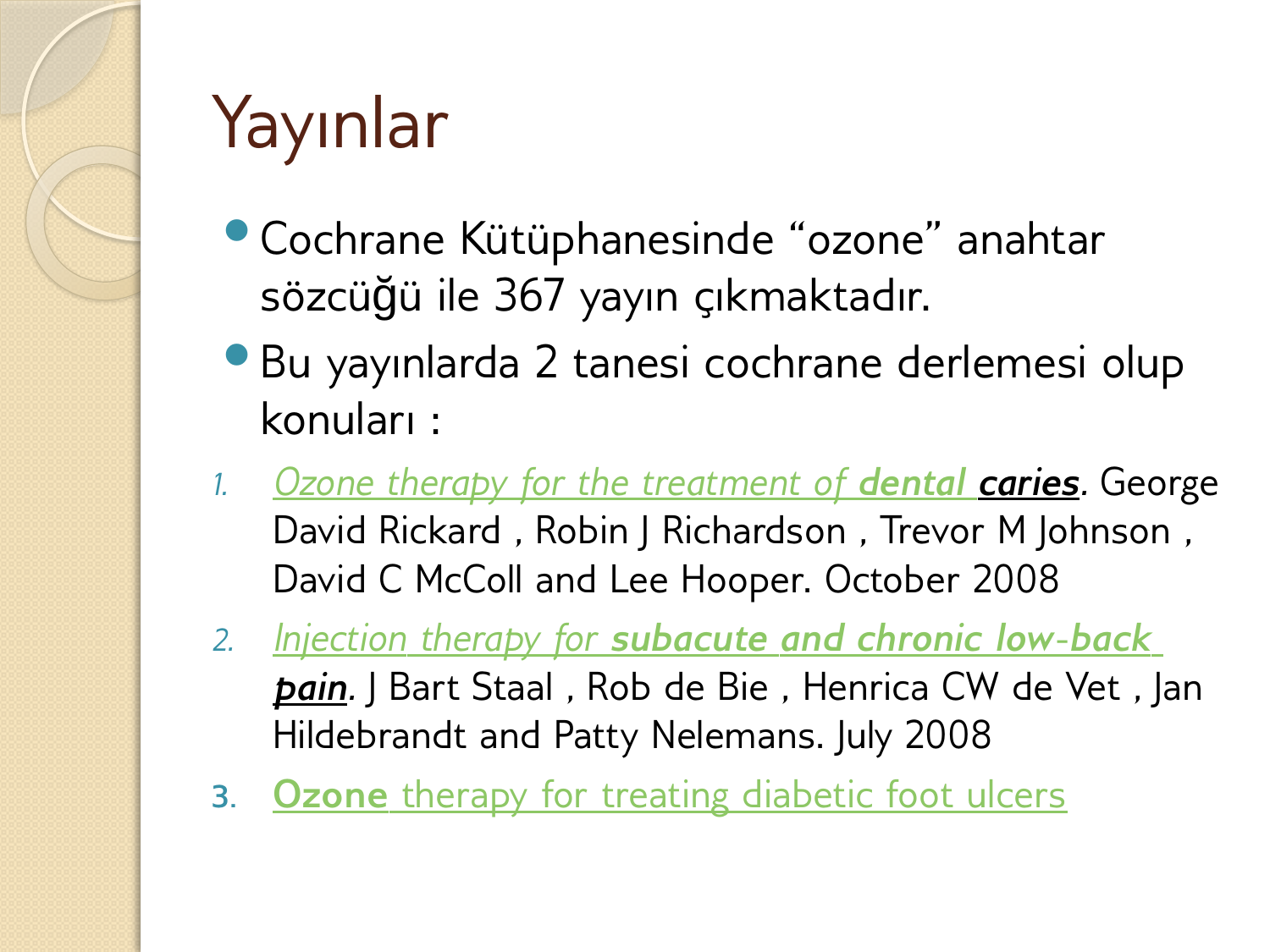

# Yayınlar
Cochrane Kütüphanesinde “ozone” anahtar sözcüğü ile 367 yayın çıkmaktadır.
Bu yayınlarda 2 tanesi cochrane derlemesi olup konuları :
Ozone therapy for the treatment of dental caries. George David Rickard , Robin J Richardson , Trevor M Johnson , David C McColl and Lee Hooper. October 2008
Injection therapy for subacute and chronic low‐back pain. J Bart Staal , Rob de Bie , Henrica CW de Vet , Jan Hildebrandt and Patty Nelemans. July 2008
Ozone therapy for treating diabetic foot ulcers